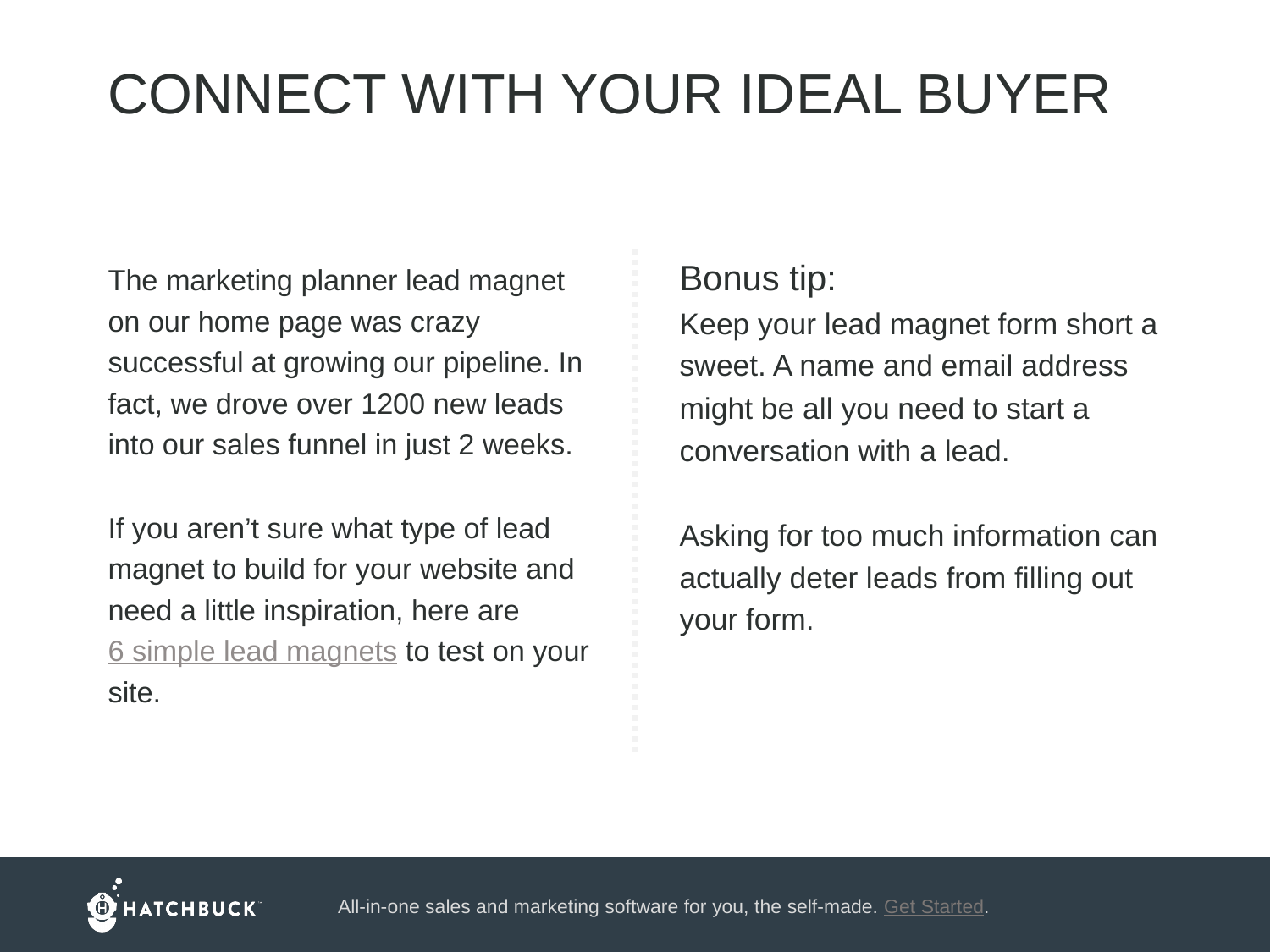

CONNECT WITH YOUR IDEAL BUYER
The marketing planner lead magnet on our home page was crazy successful at growing our pipeline. In fact, we drove over 1200 new leads into our sales funnel in just 2 weeks.

If you aren’t sure what type of lead magnet to build for your website and need a little inspiration, here are 6 simple lead magnets to test on your site.

Bonus tip:
Keep your lead magnet form short a sweet. A name and email address might be all you need to start a conversation with a lead.

Asking for too much information can actually deter leads from filling out your form.